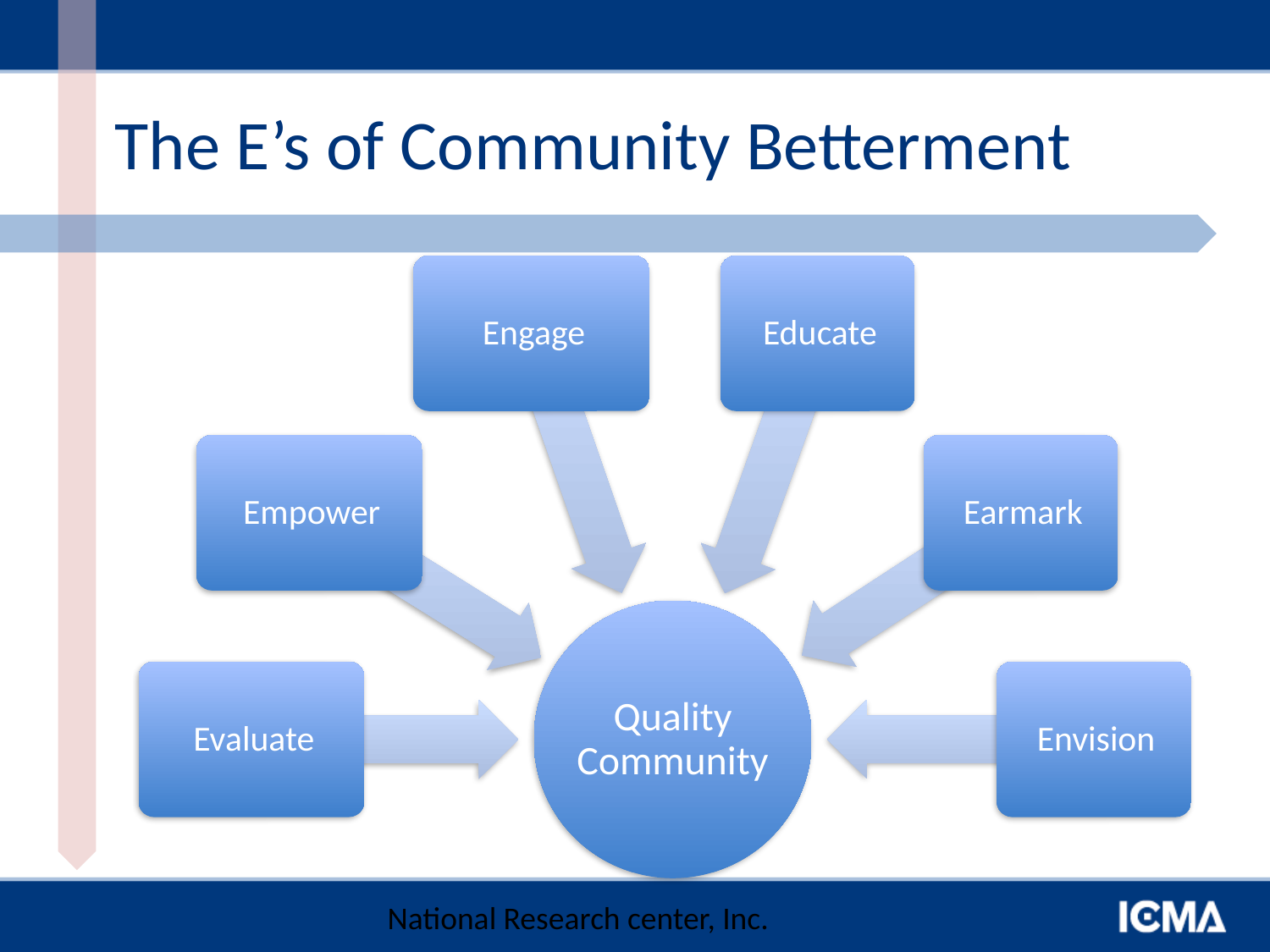

# The E’s of Community Betterment

Quality Community
Evaluate
Empower
Engage
Educate
Earmark
Envision

National Research center, Inc.